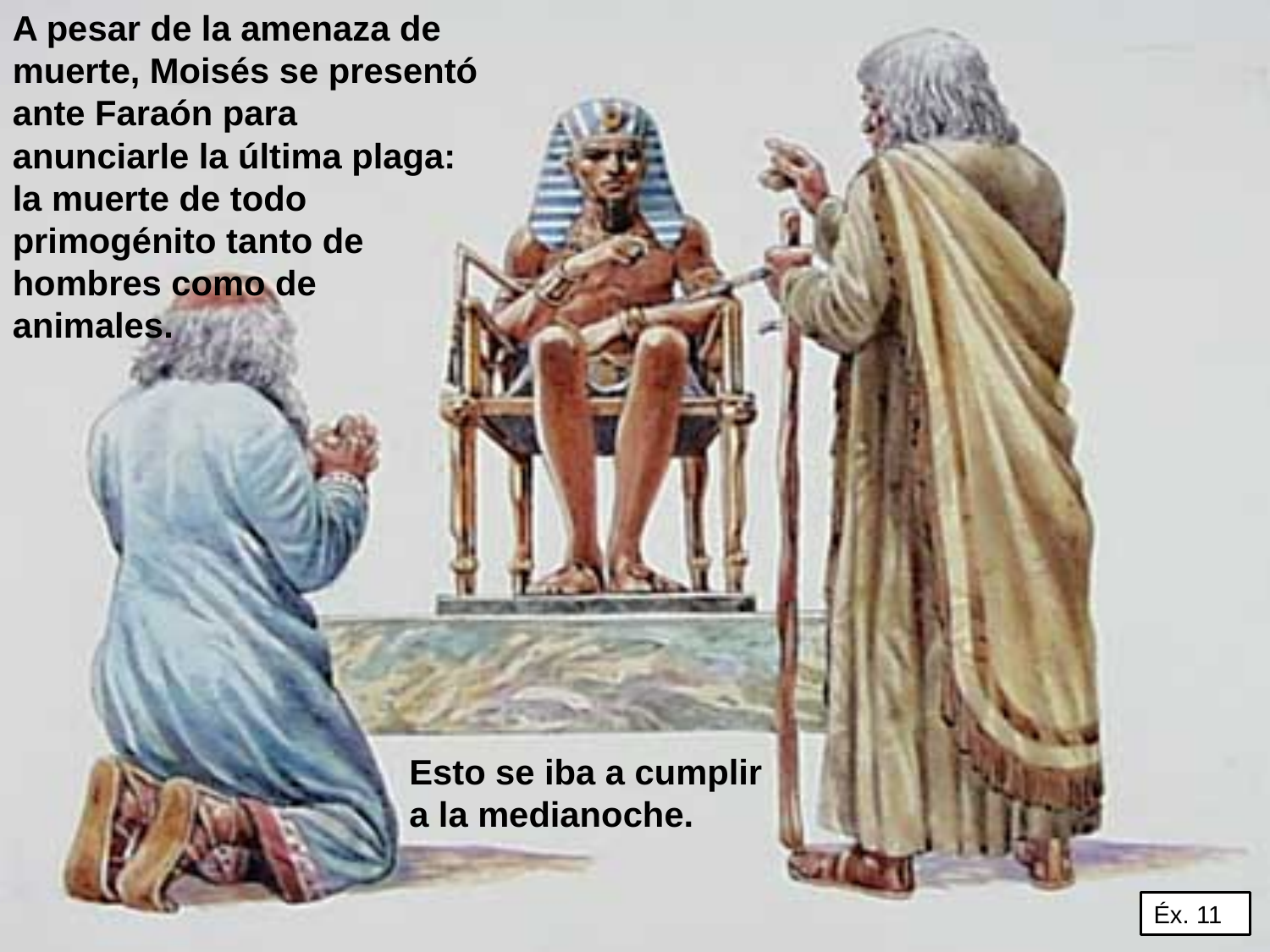

A pesar de la amenaza de muerte, Moisés se presentó ante Faraón para anunciarle la última plaga: la muerte de todo primogénito tanto de hombres como de animales.
Esto se iba a cumplir a la medianoche.
Éx. 11